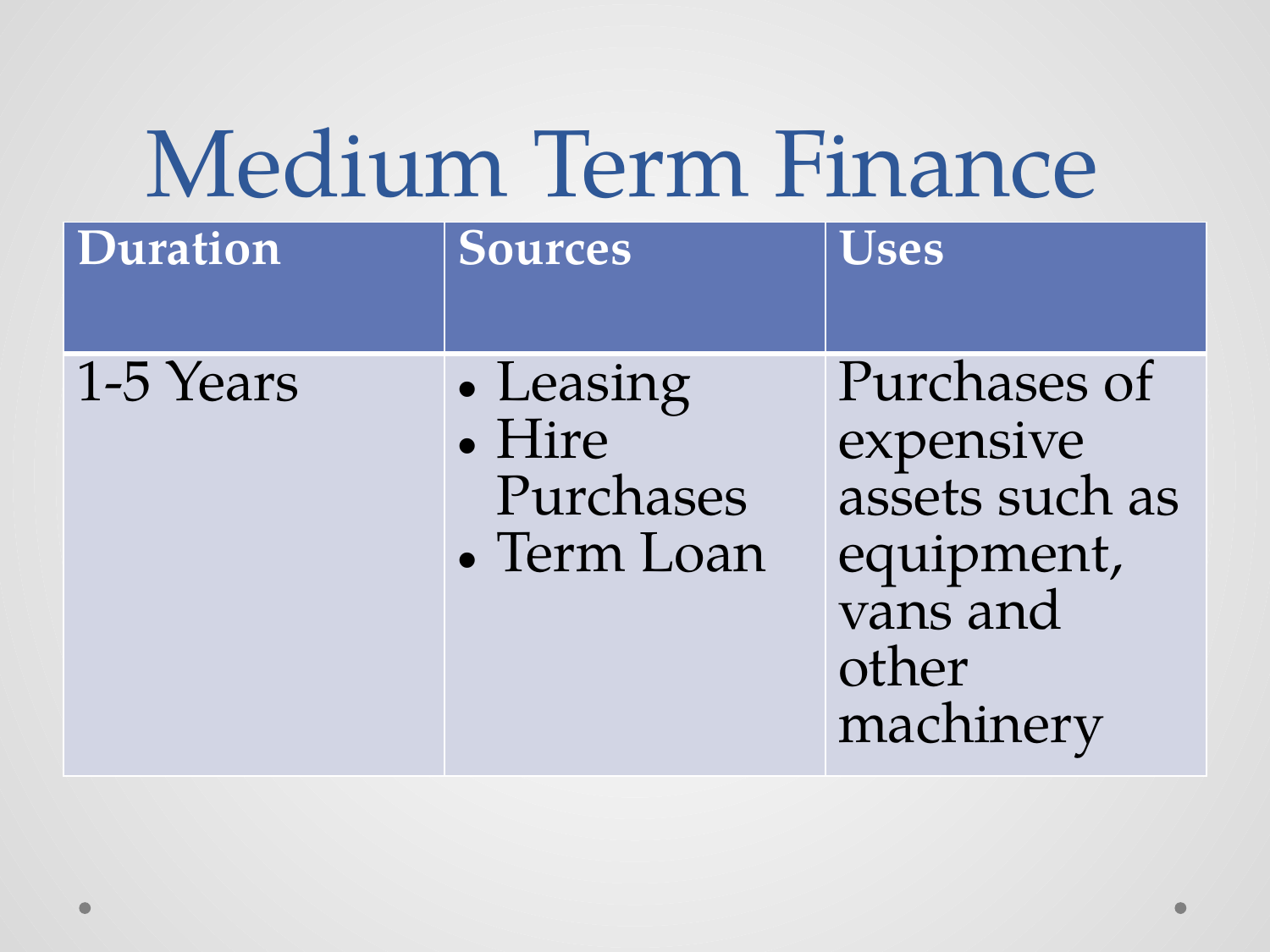

# Medium Term Finance
| Duration | Sources | Uses |
| --- | --- | --- |
| 1-5 Years | Leasing Hire Purchases Term Loan | Purchases of expensive assets such as equipment, vans and other machinery |